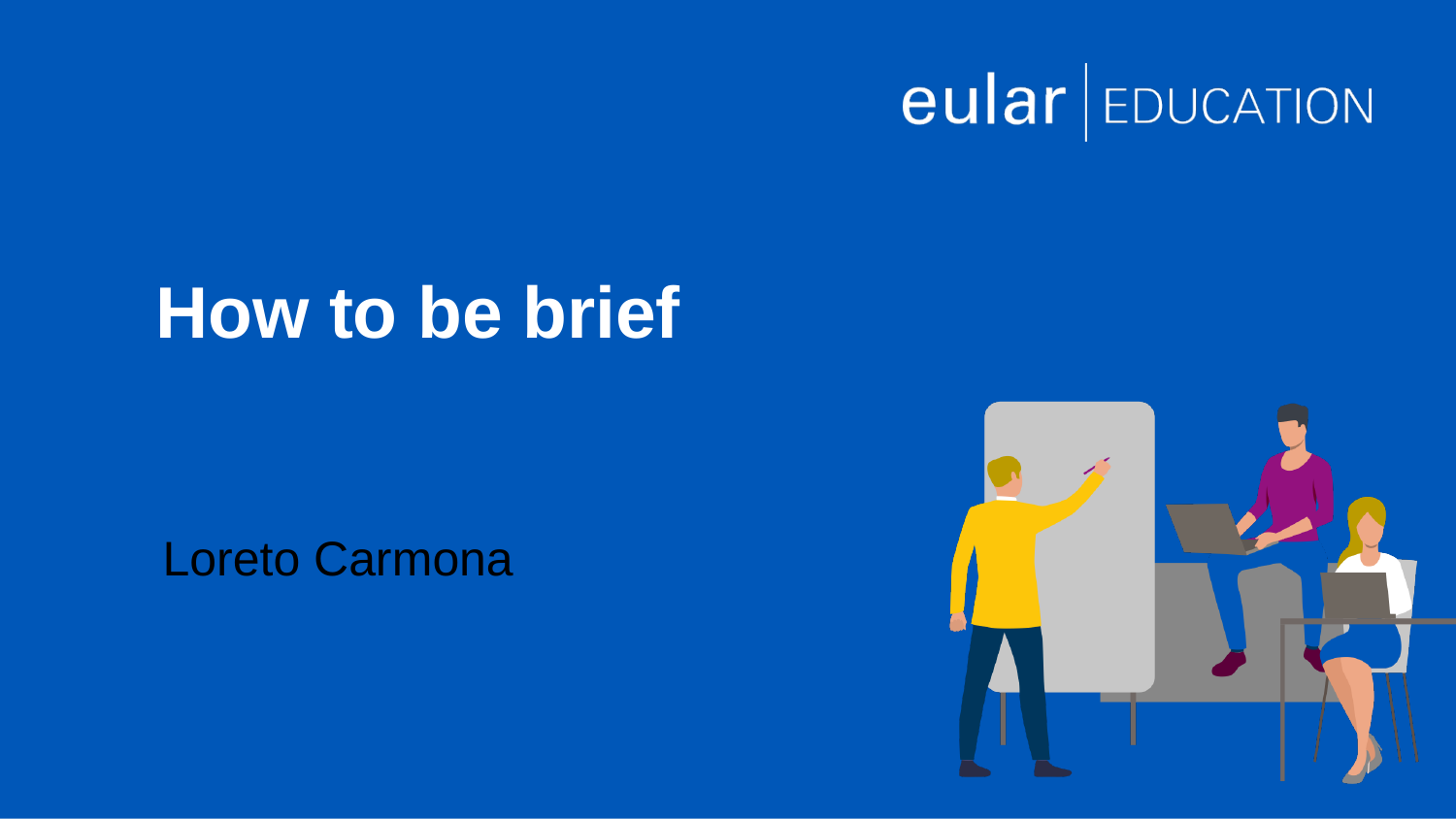

# How to be brief
Loreto Carmona